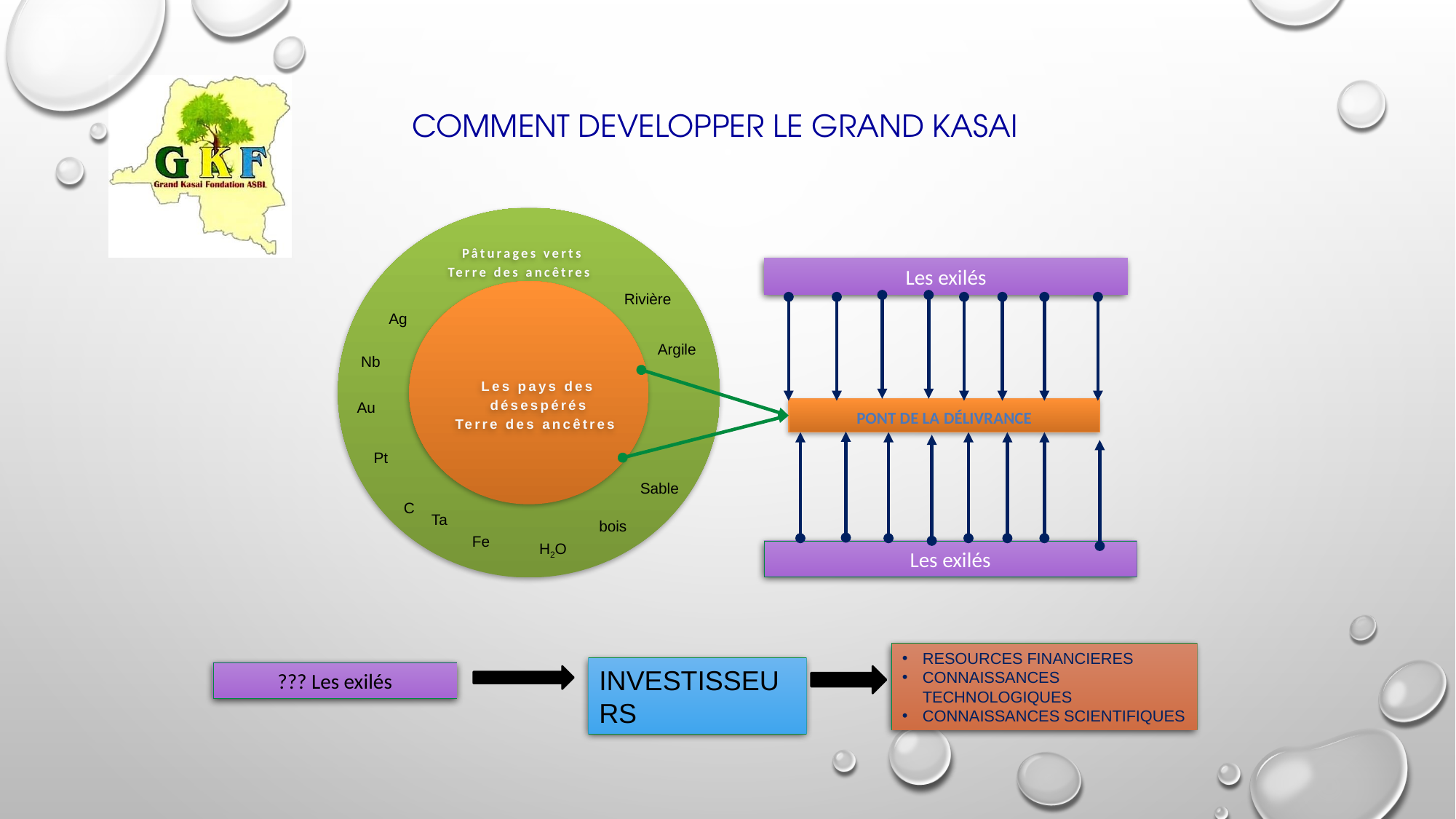

COMMENT DEVELOPPER LE GRAND KASAI

Pâturages verts
Terre des ancêtres
Les exilés

Rivière
Ag
Argile
Nb
Les pays des désespérés
Terre des ancêtres
Au
Pont de la délivrance
Pt
Sable
C
Ta
bois
Fe
H2O
Les exilés
RESOURCES FINANCIERES
CONNAISSANCES  TECHNOLOGIQUES
CONNAISSANCES SCIENTIFIQUES
INVESTISSEURS
??? Les exilés